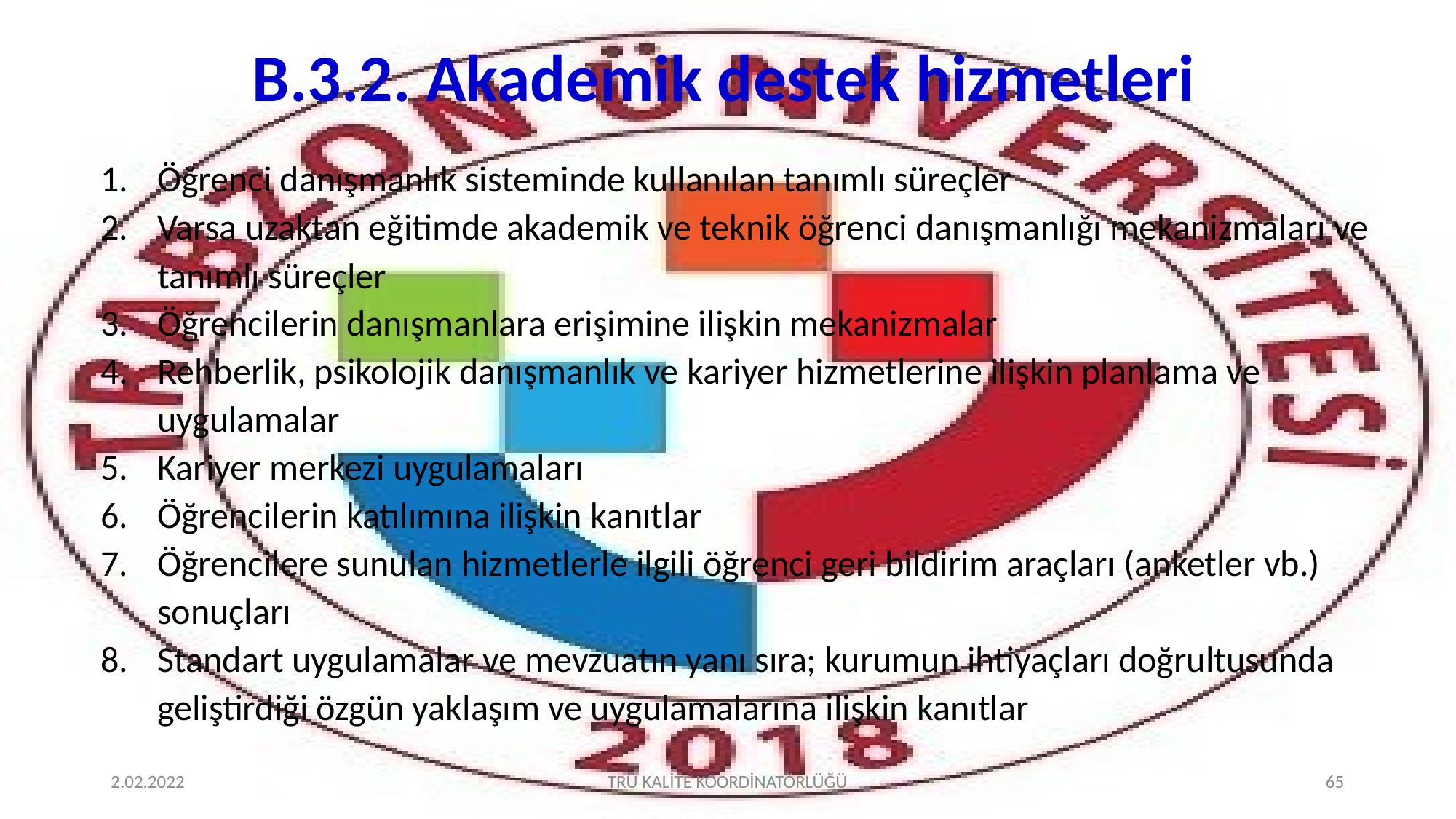

# B.3.2. Akademik destek hizmetleri
Öğrenci danışmanlık sisteminde kullanılan tanımlı süreçler
Varsa uzaktan eğitimde akademik ve teknik öğrenci danışmanlığı mekanizmaları ve tanımlı süreçler
Öğrencilerin danışmanlara erişimine ilişkin mekanizmalar
Rehberlik, psikolojik danışmanlık ve kariyer hizmetlerine ilişkin planlama ve uygulamalar
Kariyer merkezi uygulamaları
Öğrencilerin katılımına ilişkin kanıtlar
Öğrencilere sunulan hizmetlerle ilgili öğrenci geri bildirim araçları (anketler vb.) sonuçları
Standart uygulamalar ve mevzuatın yanı sıra; kurumun ihtiyaçları doğrultusunda geliştirdiği özgün yaklaşım ve uygulamalarına ilişkin kanıtlar
2.02.2022
TRÜ KALİTE KOORDİNATÖRLÜĞÜ
65